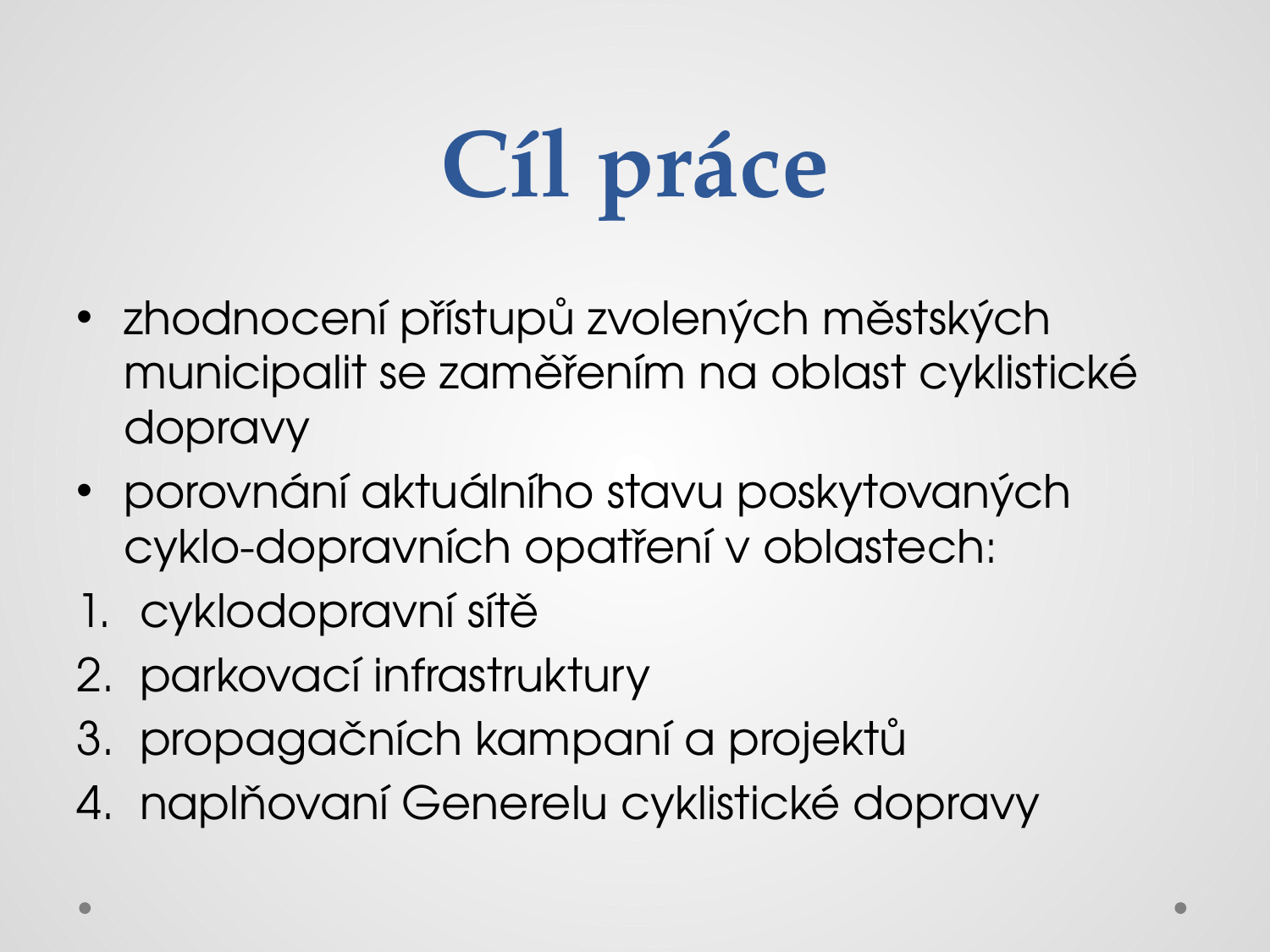

# Cíl práce

zhodnocení přístupů zvolených městských municipalit se zaměřením na oblast cyklistické dopravy
porovnání aktuálního stavu poskytovaných cyklo-dopravních opatření v oblastech:
cyklodopravní sítě
parkovací infrastruktury
propagačních kampaní a projektů
naplňovaní Generelu cyklistické dopravy